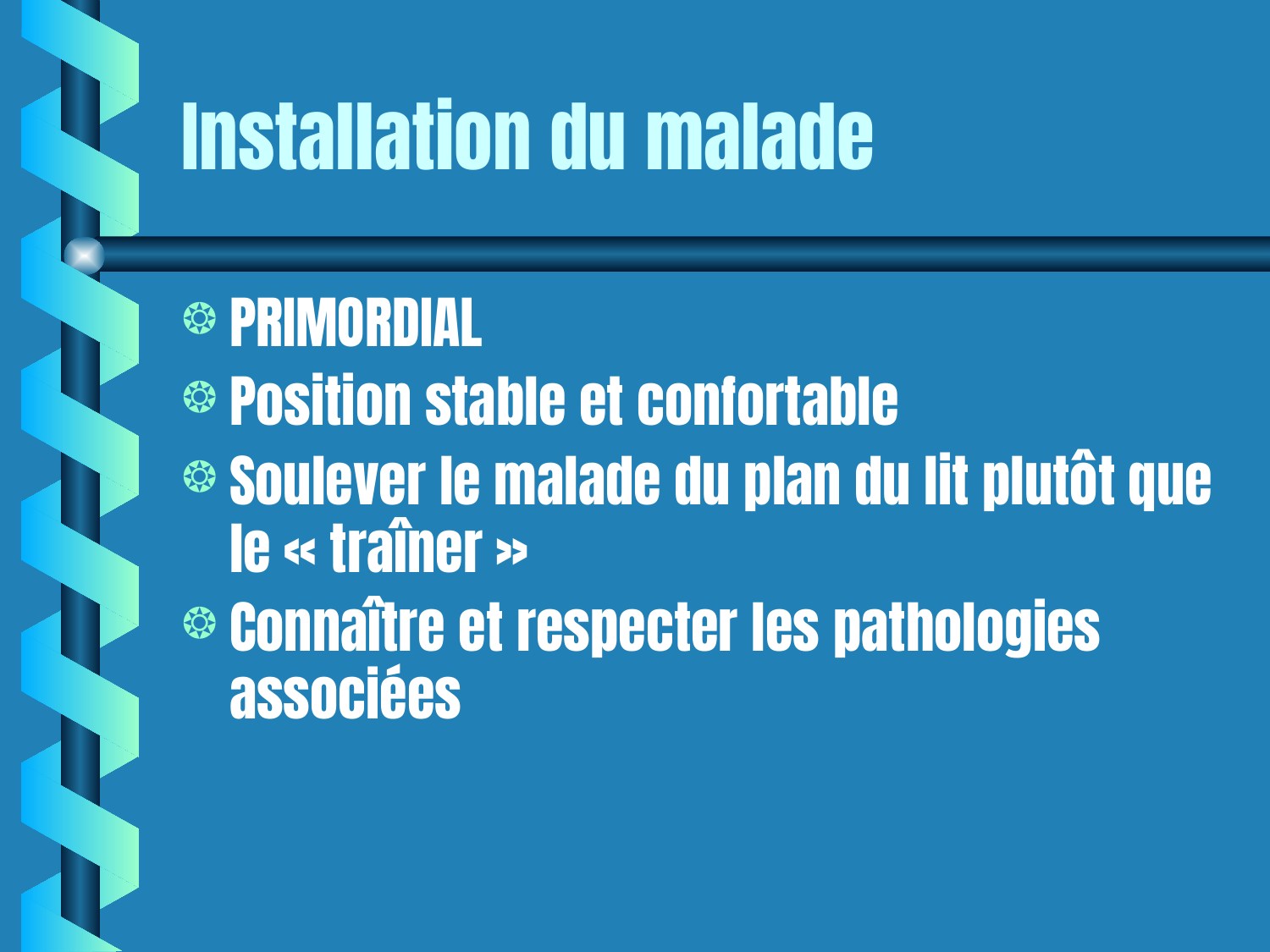

Installation du malade
PRIMORDIAL
Position stable et confortable
Soulever le malade du plan du lit plutôt que le « traîner »
Connaître et respecter les pathologies associées